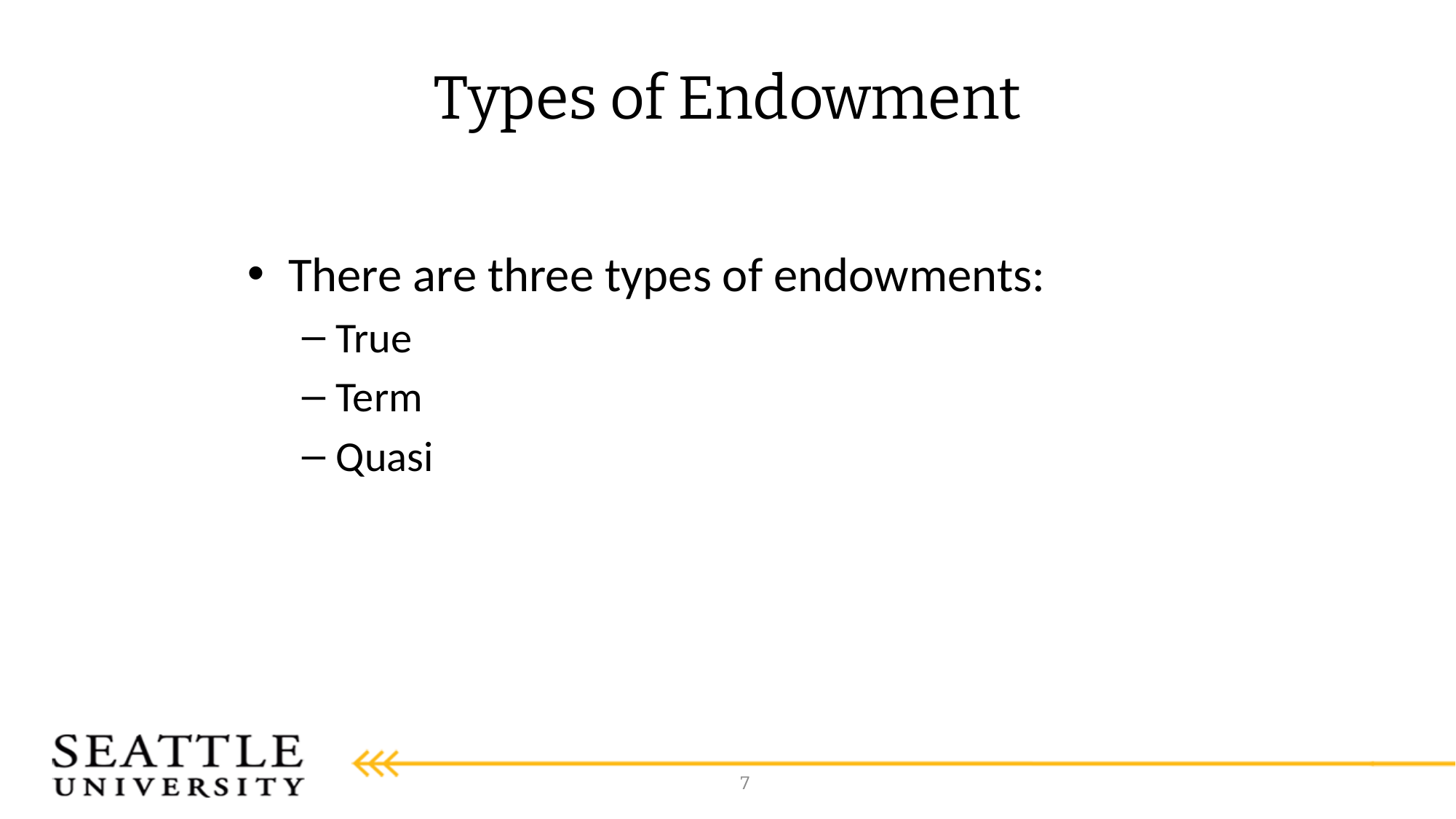

# Types of Endowment
There are three types of endowments:
True
Term
Quasi
7